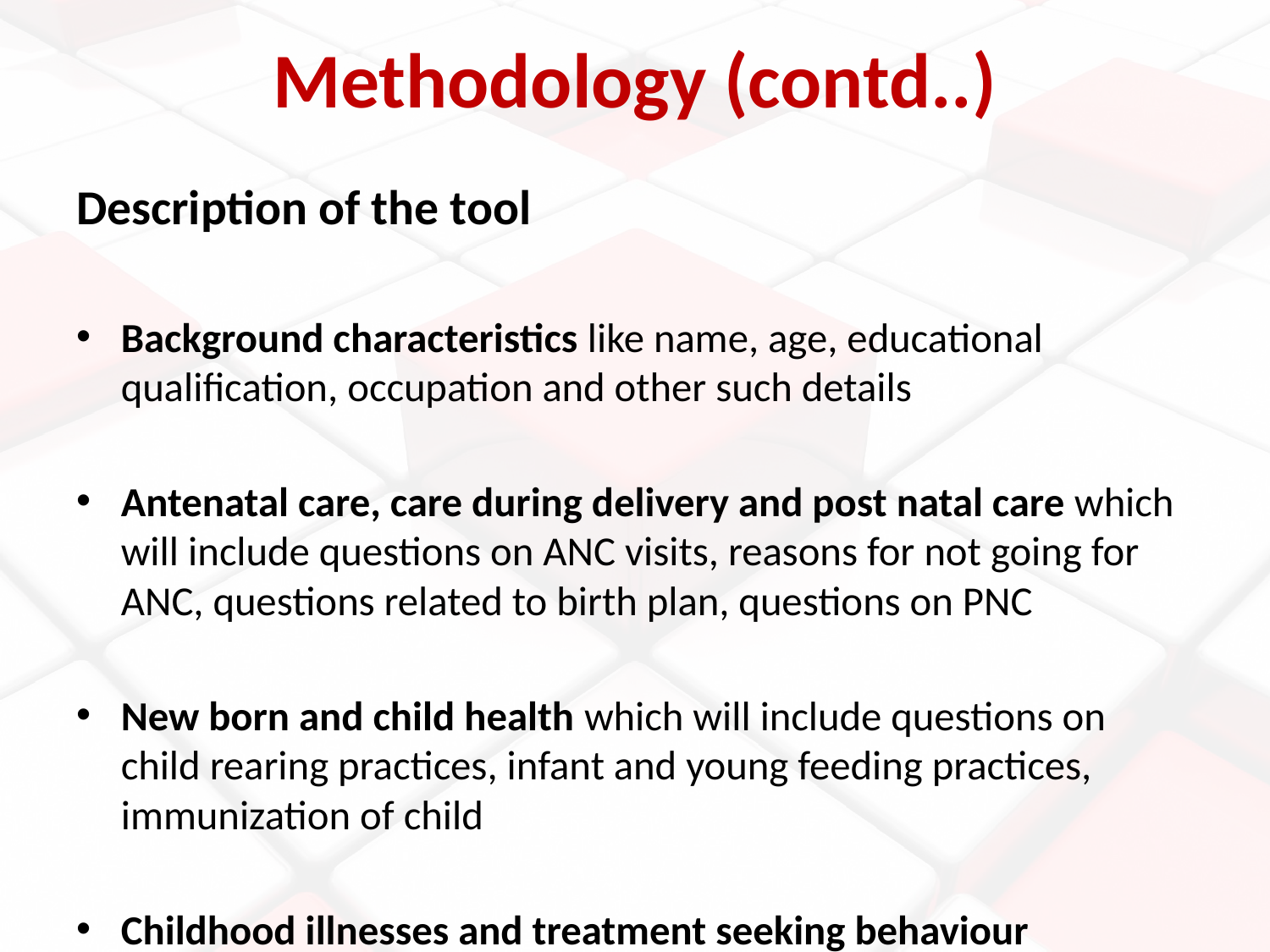

# Methodology (contd..)
Description of the tool

Background characteristics like name, age, educational qualification, occupation and other such details

Antenatal care, care during delivery and post natal care which will include questions on ANC visits, reasons for not going for ANC, questions related to birth plan, questions on PNC

New born and child health which will include questions on child rearing practices, infant and young feeding practices, immunization of child

Childhood illnesses and treatment seeking behaviour